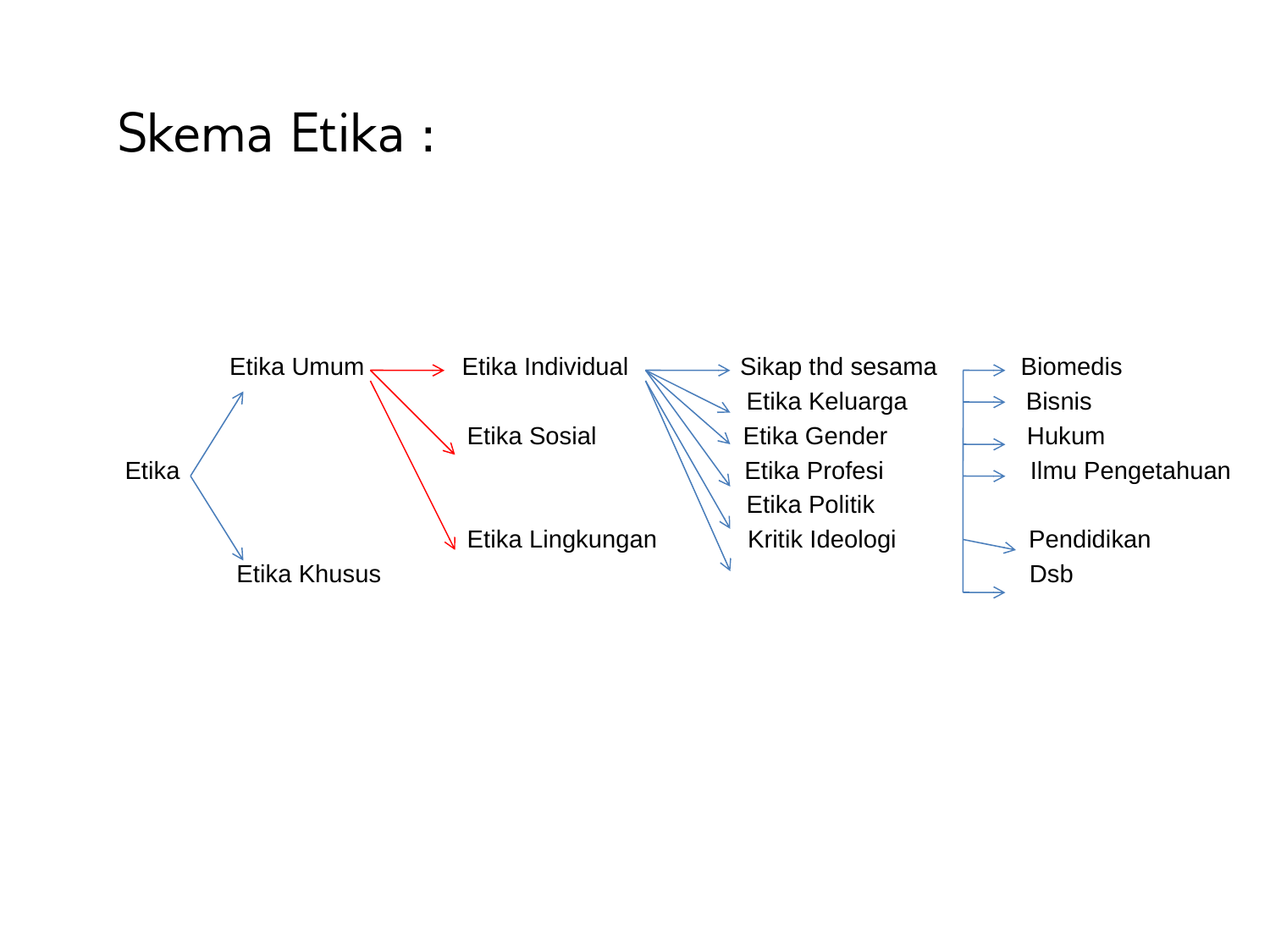

Skema Etika :

                Etika Umum              Etika Individual                Sikap thd sesama            Biomedis
                                                                                          Etika Keluarga                 Bisnis
                                                  Etika Sosial                     Etika Gender                    Hukum
 Etika                                                                                 Etika Profesi                     Ilmu Pengetahuan
                                                                                          Etika Politik
                                                  Etika Lingkungan             Kritik Ideologi                   Pendidikan
                 Etika Khusus                                                                                             Dsb